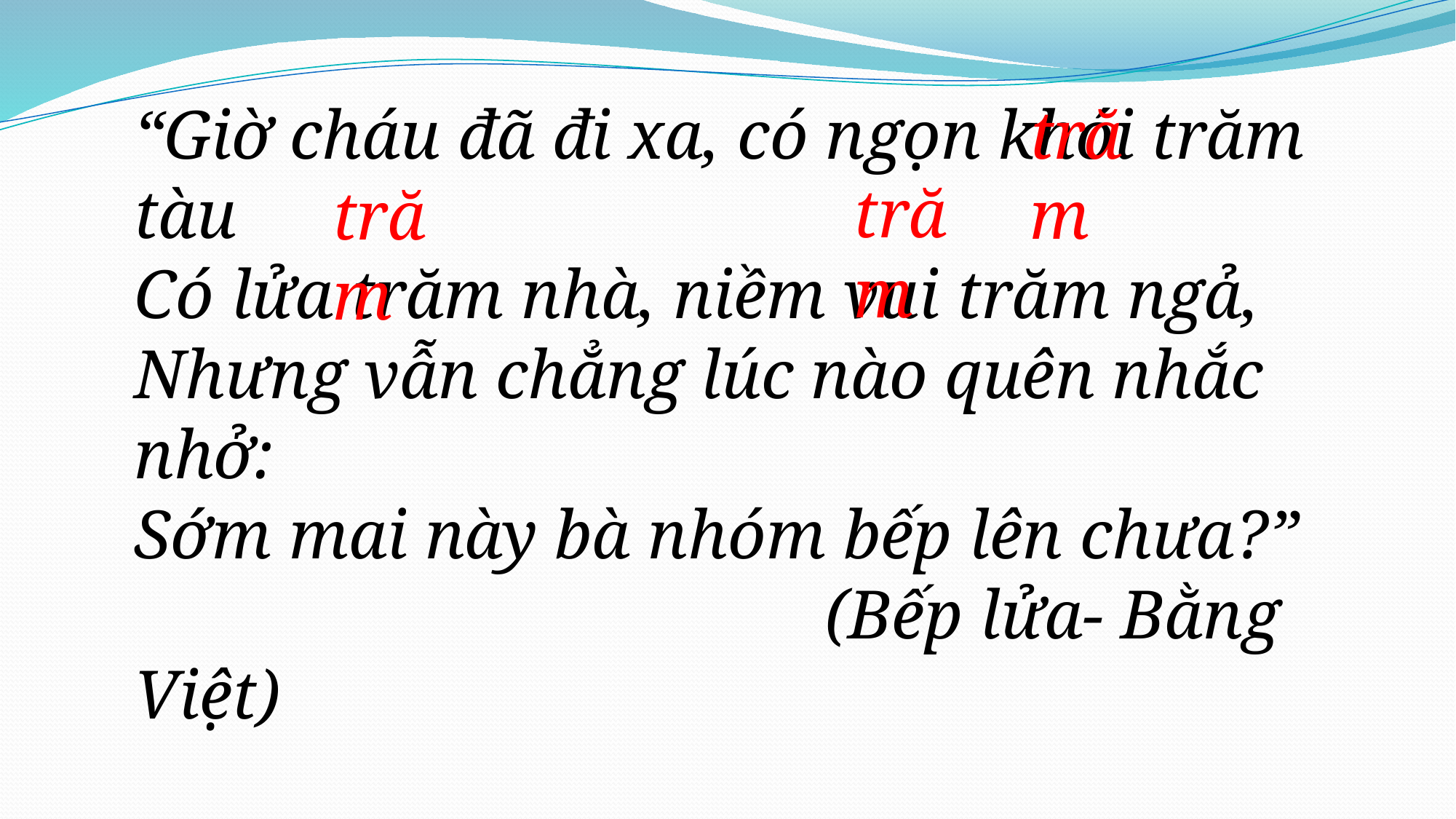

“Giờ cháu đã đi xa, có ngọn khói trăm tàu
Có lửa trăm nhà, niềm vui trăm ngả,
Nhưng vẫn chẳng lúc nào quên nhắc nhở:
Sớm mai này bà nhóm bếp lên chưa?”
                                        (Bếp lửa- Bằng Việt)

trăm
trăm
trăm